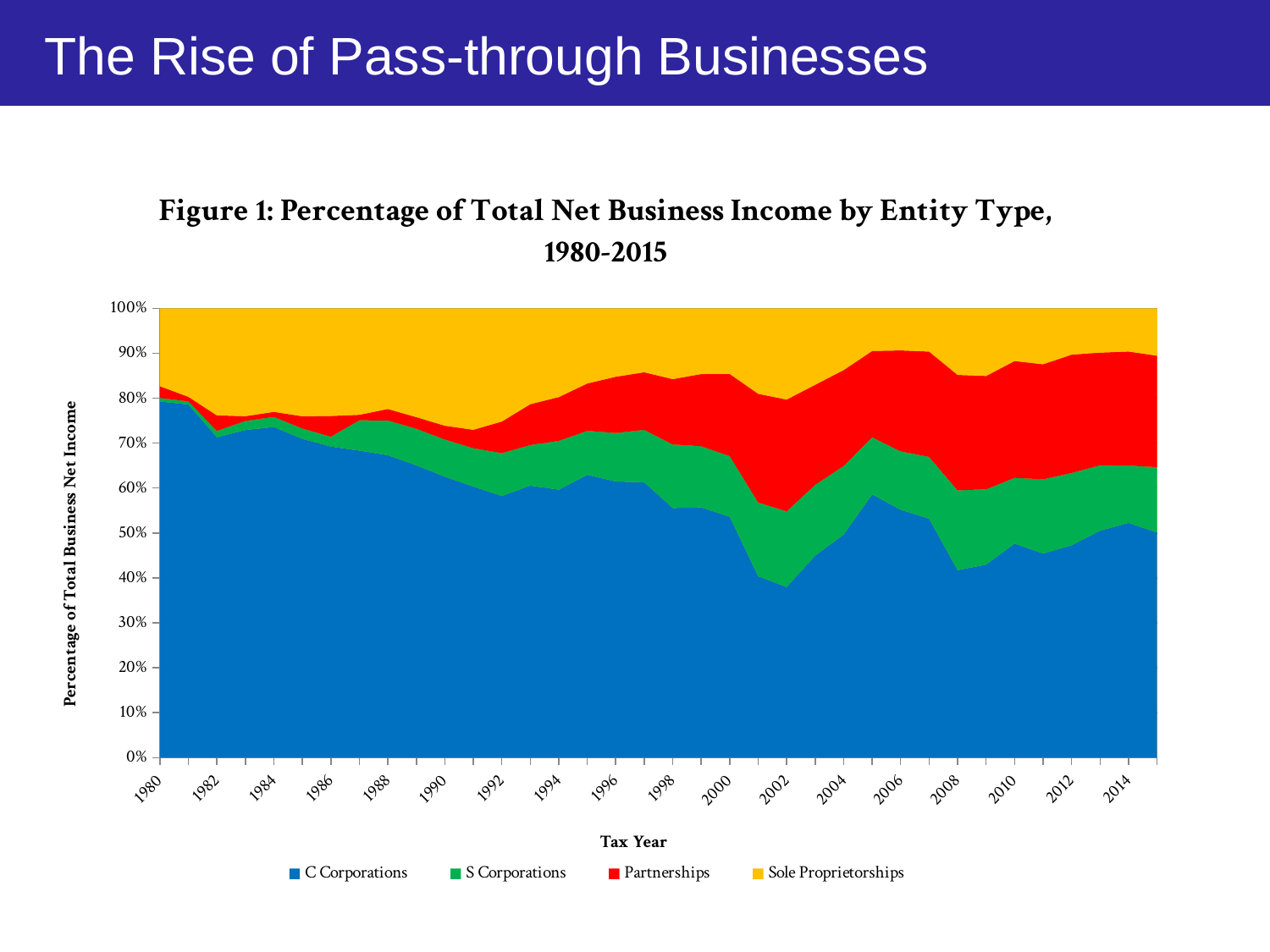

The Rise of Pass-through Businesses

### Chart: Figure 1: Percentage of Total Net Business Income by Entity Type, 1980-2015

| Category | C Corporations | S Corporations | Partnerships | Sole Proprietorships |
|---|---|---|---|---|
| 1980 | 0.792615513479933 | 0.007949250138457958 | 0.026031326978013497 | 0.1734039094035956 |
| 1981 | 0.8022336877173113 | 0.007086543133229572 | -0.010360019775768682 | 0.20103978892522786 |
| 1982 | 0.7656466329612075 | 0.015425381134615593 | -0.037018504715247126 | 0.2559464906194241 |
| 1983 | 0.7446814320427806 | 0.02062622245096216 | -0.010607204560262281 | 0.24529955006651954 |
| 1984 | 0.7528935291800154 | 0.023009400807847143 | -0.011660248720994422 | 0.23575731873313185 |
| 1985 | 0.7500342797689261 | 0.02452340540817918 | -0.028656280411722638 | 0.2540985952346173 |
| 1986 | 0.7625506518281899 | 0.024207965772559917 | -0.05070553048198288 | 0.26394691288123306 |
| 1987 | 0.7004161614857256 | 0.06914284614551208 | -0.012482656290960082 | 0.24292364865972235 |
| 1988 | 0.6730938762884573 | 0.07720169116789895 | 0.02570010102987916 | 0.22400433151376464 |
| 1989 | 0.6504354287294 | 0.08169071771269455 | 0.025721230235417492 | 0.242152623322488 |
| 1990 | 0.6251830694872778 | 0.082828547679256 | 0.03068717361226984 | 0.26130120922119643 |
| 1991 | 0.6032733878340074 | 0.0854807353587575 | 0.040895043125643425 | 0.2703508336815917 |
| 1992 | 0.5823182244282928 | 0.09546487319821889 | 0.07023917002058705 | 0.2519777323529013 |
| 1993 | 0.6054588558356524 | 0.09031390519177737 | 0.09088495537608471 | 0.21334228359648552 |
| 1994 | 0.5963689880839662 | 0.10862341452240687 | 0.09737513846468136 | 0.1976324589289456 |
| 1995 | 0.6294174681417367 | 0.09790345471244223 | 0.10550880125331058 | 0.1671702758925105 |
| 1996 | 0.6146538870528373 | 0.10791763741641537 | 0.12512713617989973 | 0.15230133935084764 |
| 1997 | 0.6127330898720091 | 0.1166975369901786 | 0.1282692547165396 | 0.1423001184212727 |
| 1998 | 0.5555225383497546 | 0.14156514209441565 | 0.14539366182949554 | 0.15751865772633422 |
| 1999 | 0.5567841075758934 | 0.13628037761077413 | 0.16067407034128886 | 0.14626144447204364 |
| 2000 | 0.536097591287238 | 0.1349979687838236 | 0.1829049967611954 | 0.14599944316774296 |
| 2001 | 0.4035711499883907 | 0.1642805482782724 | 0.24187320629865697 | 0.1902750954346799 |
| 2002 | 0.3795308191316658 | 0.16859154465410553 | 0.2487053710349614 | 0.20317226517926723 |
| 2003 | 0.44941133708582365 | 0.1578382668773458 | 0.2226309251497271 | 0.17011947088710347 |
| 2004 | 0.4962846074341145 | 0.15282790847991162 | 0.21350418331184992 | 0.13738330077412392 |
| 2005 | 0.5859289431720276 | 0.1269968981062773 | 0.19212966926262712 | 0.09494448945906803 |
| 2006 | 0.551625718357886 | 0.13010460178975833 | 0.22460549047433503 | 0.09366418937802065 |
| 2007 | 0.5317286695027931 | 0.13750767662615404 | 0.23449255564853222 | 0.09627109822252072 |
| 2008 | 0.4171939381108851 | 0.17773138196955637 | 0.25681596077329016 | 0.14825871914626834 |
| 2009 | 0.4295169573184171 | 0.16764775995646702 | 0.2521971122187665 | 0.1506381705063494 |
| 2010 | 0.47633884107232505 | 0.14633951225333106 | 0.2600640713187701 | 0.1172575753555738 |
| 2011 | 0.45406819079867494 | 0.16542839183688351 | 0.255959754453642 | 0.12454366291079952 |
| 2012 | 0.4724337065406914 | 0.16109671336428943 | 0.26328065068593676 | 0.10318892940908246 |
| 2013 | 0.5049940169420073 | 0.14556451224780384 | 0.2508283994481362 | 0.09861307136205272 |
| 2014 | 0.5225519137631899 | 0.12753317452809154 | 0.253818544167206 | 0.09609636754151261 |
| 2015 | 0.5011477031499423 | 0.14527954876848756 | 0.24809486468477496 | 0.10547788339679519 |